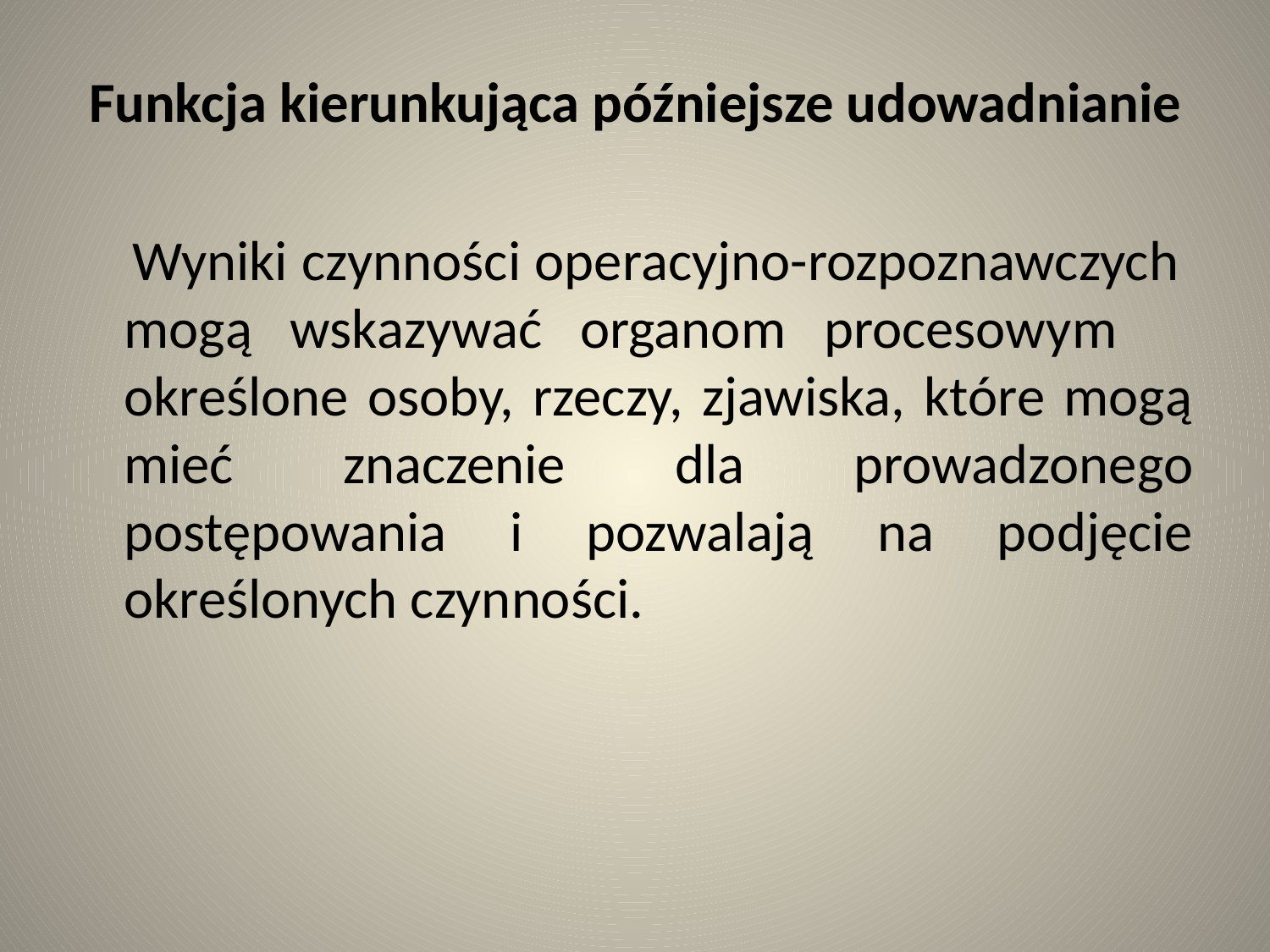

Funkcja kierunkująca późniejsze udowadnianie

    Wyniki czynności operacyjno-rozpoznawczych  mogą wskazywać organom procesowym   określone osoby, rzeczy, zjawiska, które mogą mieć znaczenie dla prowadzonego postępowania i pozwalają na podjęcie określonych czynności.